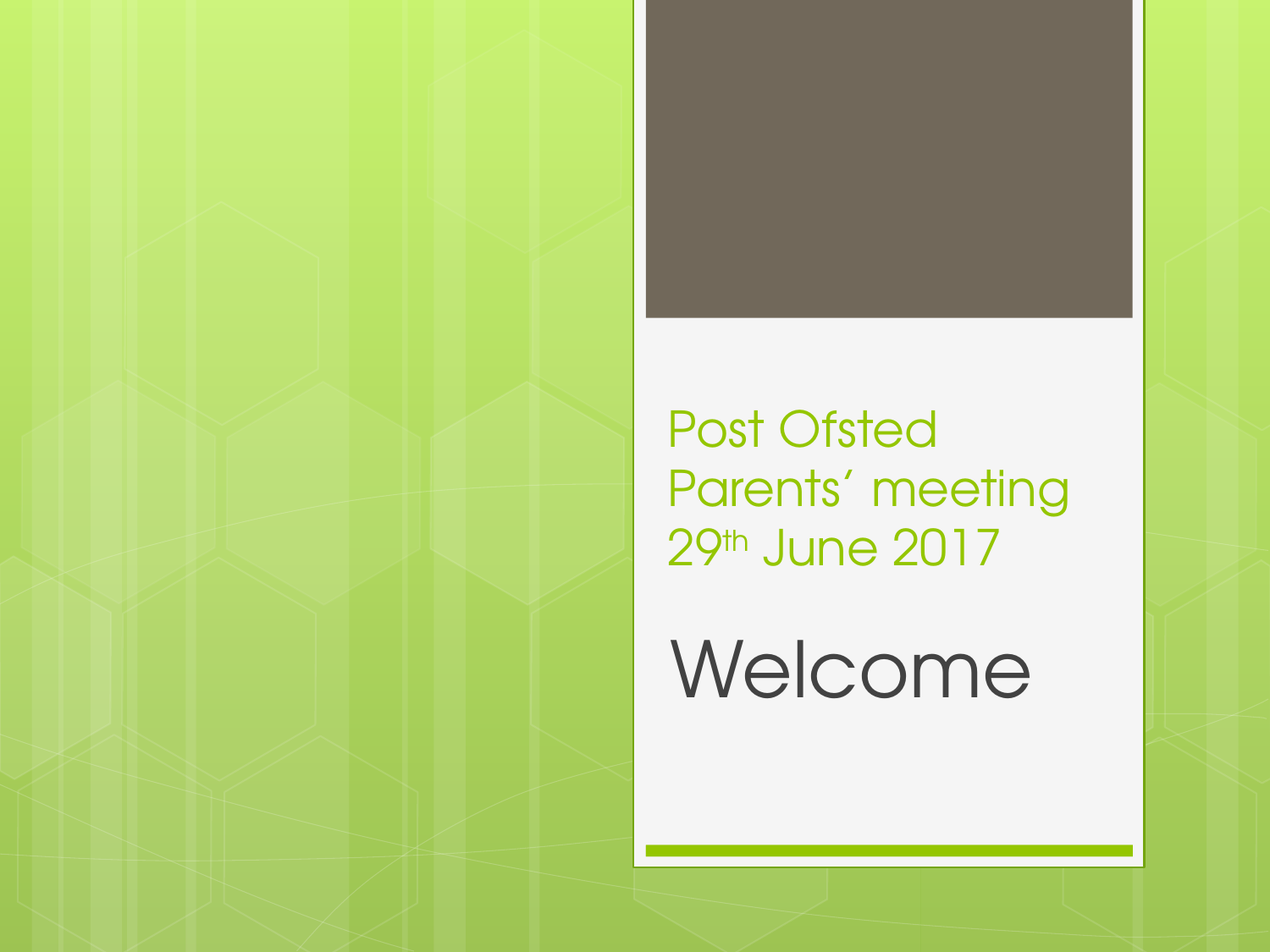

# Post Ofsted Parents’ meeting 29th June 2017
Welcome